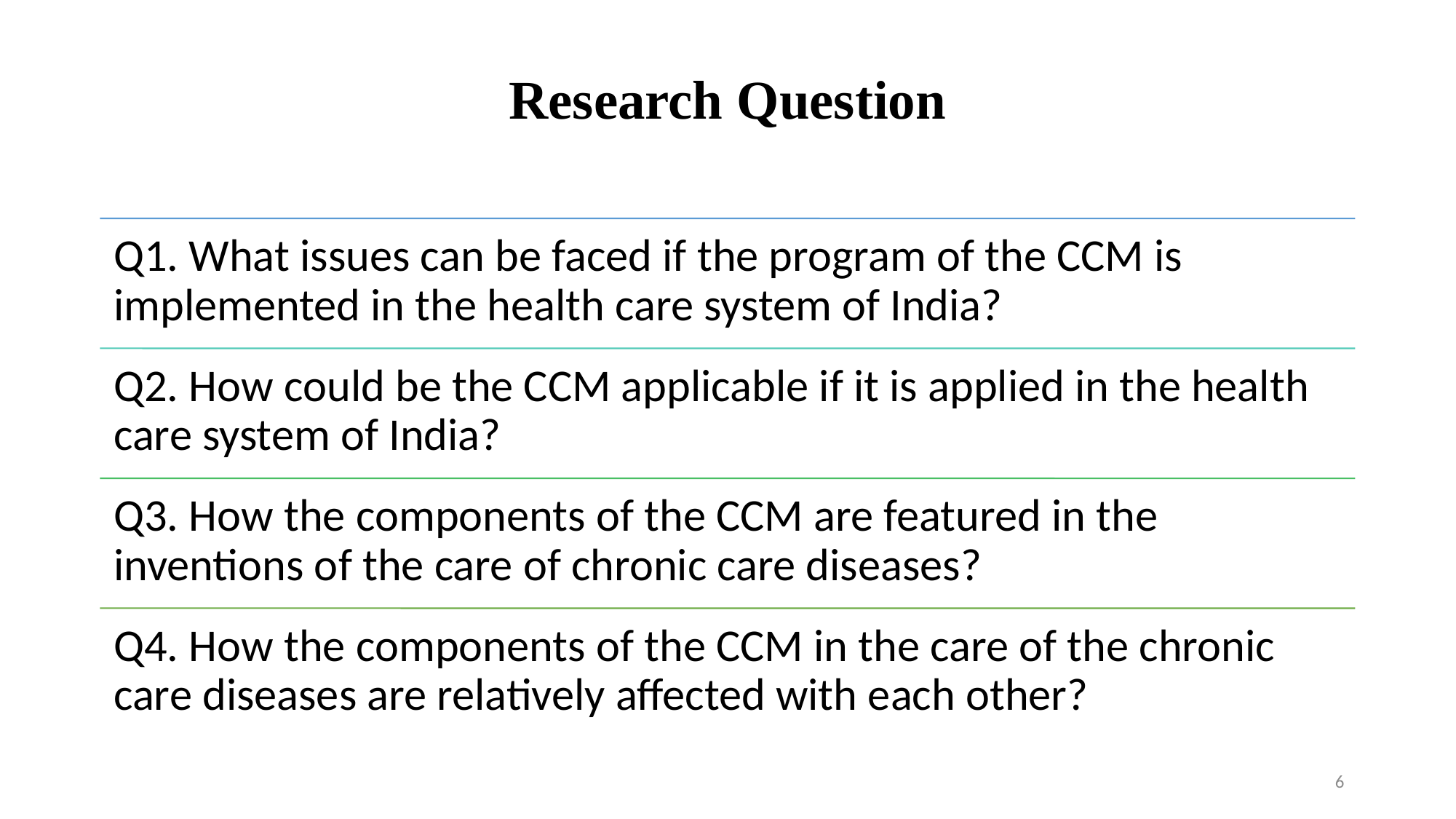

# Research Question
Q1. What issues can be faced if the program of the CCM is implemented in the health care system of India?
Q2. How could be the CCM applicable if it is applied in the health care system of India?
Q3. How the components of the CCM are featured in the inventions of the care of chronic care diseases?
Q4. How the components of the CCM in the care of the chronic care diseases are relatively affected with each other?
6